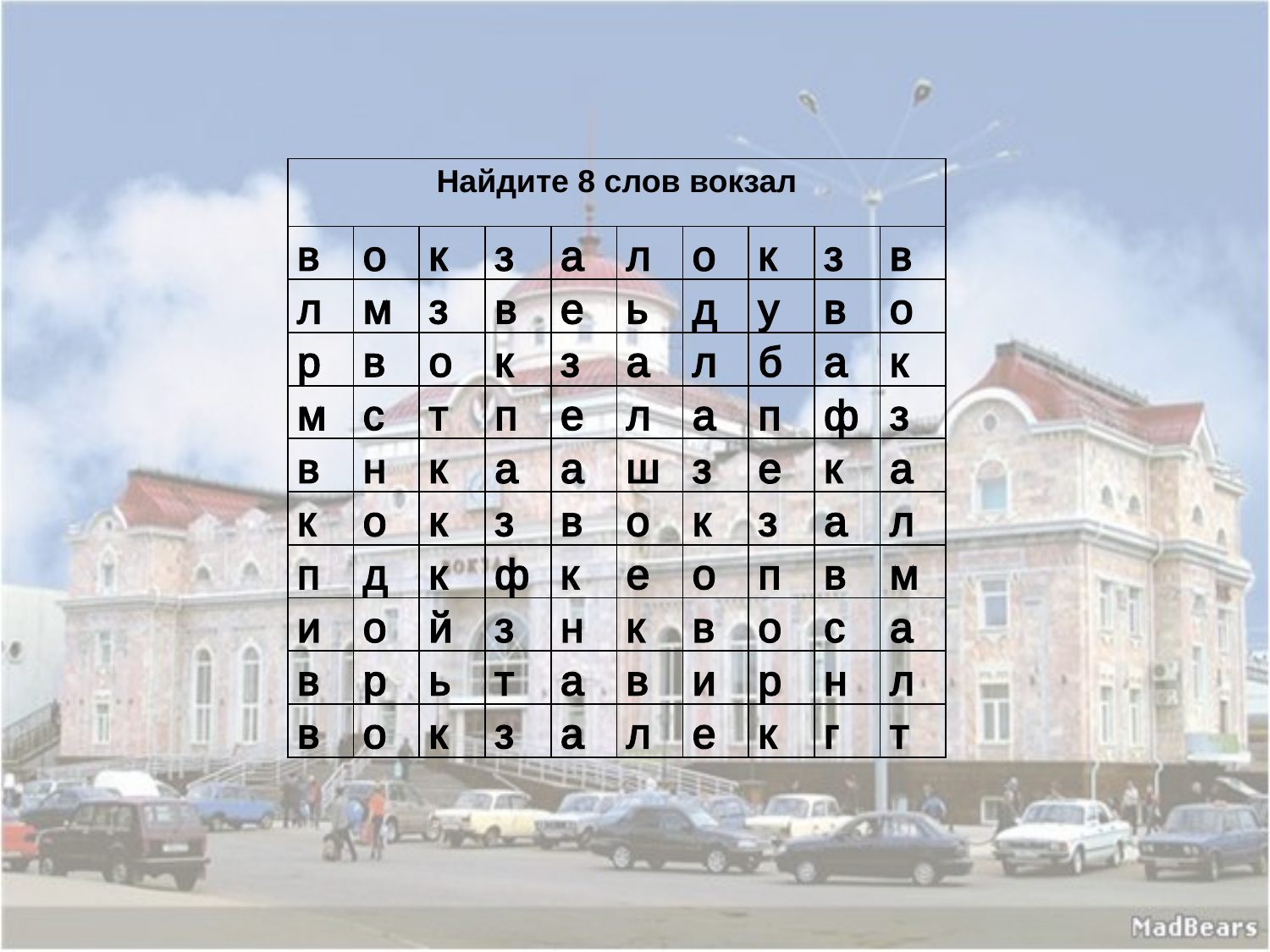

| Найдите 8 слов вокзал |  |  |  |  |  |  |  |  |  |
| --- | --- | --- | --- | --- | --- | --- | --- | --- | --- |
| в | о | к | з | а | л | о | к | з | в |
| л | м | з | в | е | ь | д | у | в | о |
| р | в | о | к | з | а | л | б | а | к |
| м | с | т | п | е | л | а | п | ф | з |
| в | н | к | а | а | ш | з | е | к | а |
| к | о | к | з | в | о | к | з | а | л |
| п | д | к | ф | к | е | о | п | в | м |
| и | о | й | з | н | к | в | о | с | а |
| в | р | ь | т | а | в | и | р | н | л |
| в | о | к | з | а | л | е | к | г | т |